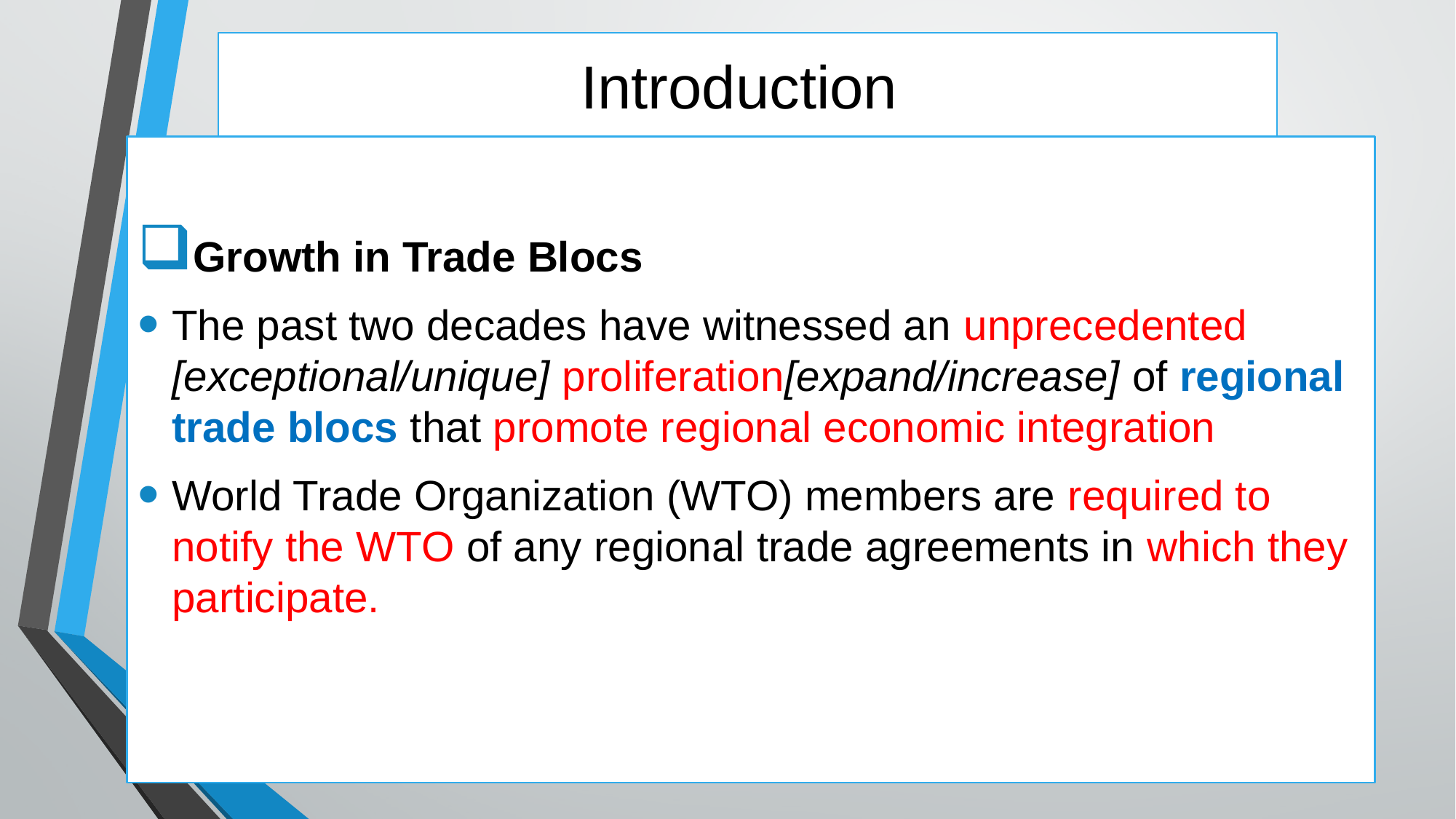

# Introduction
Growth in Trade Blocs
The past two decades have witnessed an unprecedented [exceptional/unique] proliferation[expand/increase] of regional trade blocs that promote regional economic integration
World Trade Organization (WTO) members are required to notify the WTO of any regional trade agreements in which they participate.